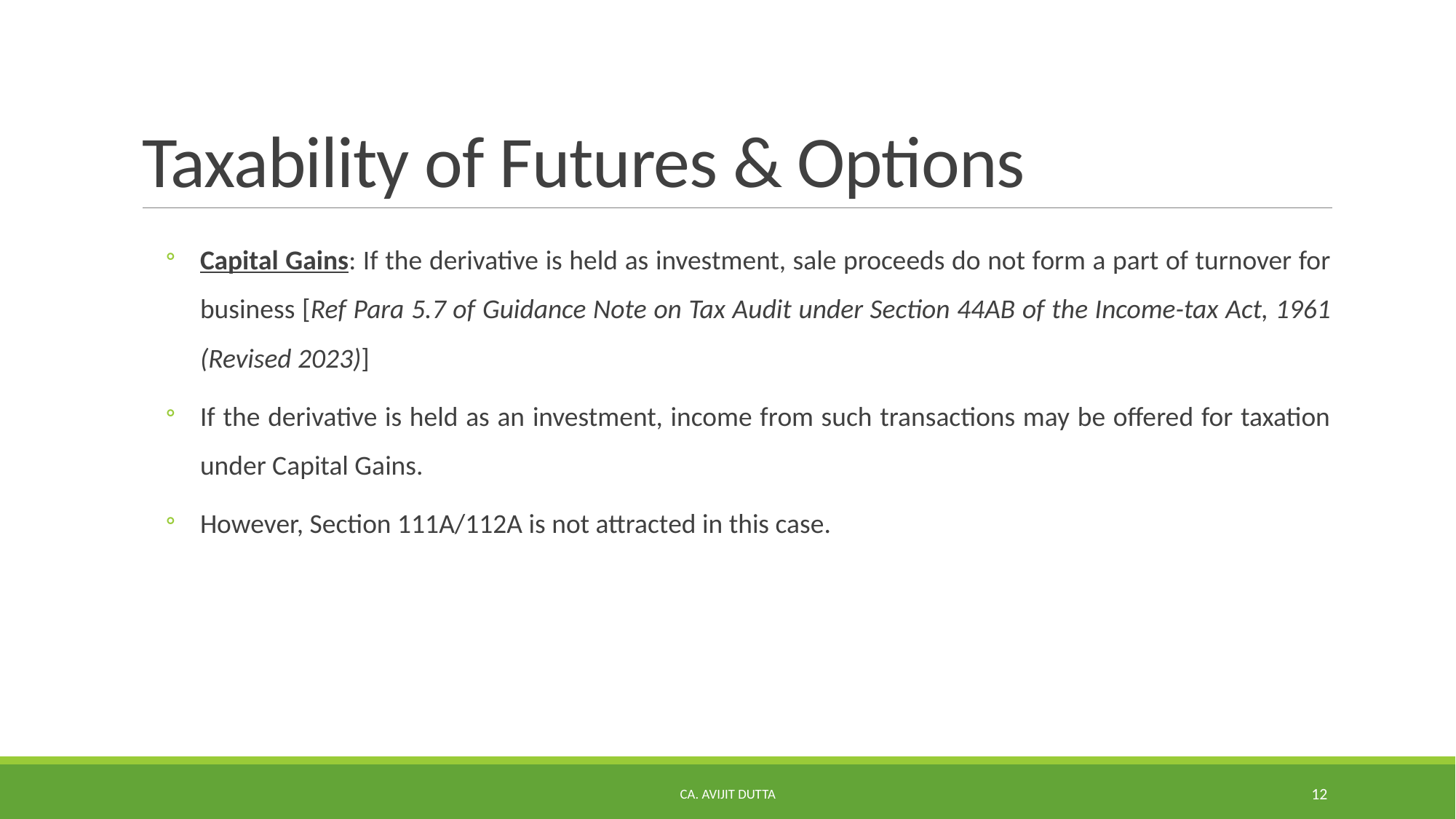

# Taxability of Futures & Options
Capital Gains: If the derivative is held as investment, sale proceeds do not form a part of turnover for business [Ref Para 5.7 of Guidance Note on Tax Audit under Section 44AB of the Income-tax Act, 1961 (Revised 2023)]
If the derivative is held as an investment, income from such transactions may be offered for taxation under Capital Gains.
However, Section 111A/112A is not attracted in this case.
CA. AVIJIT DUTTA
12